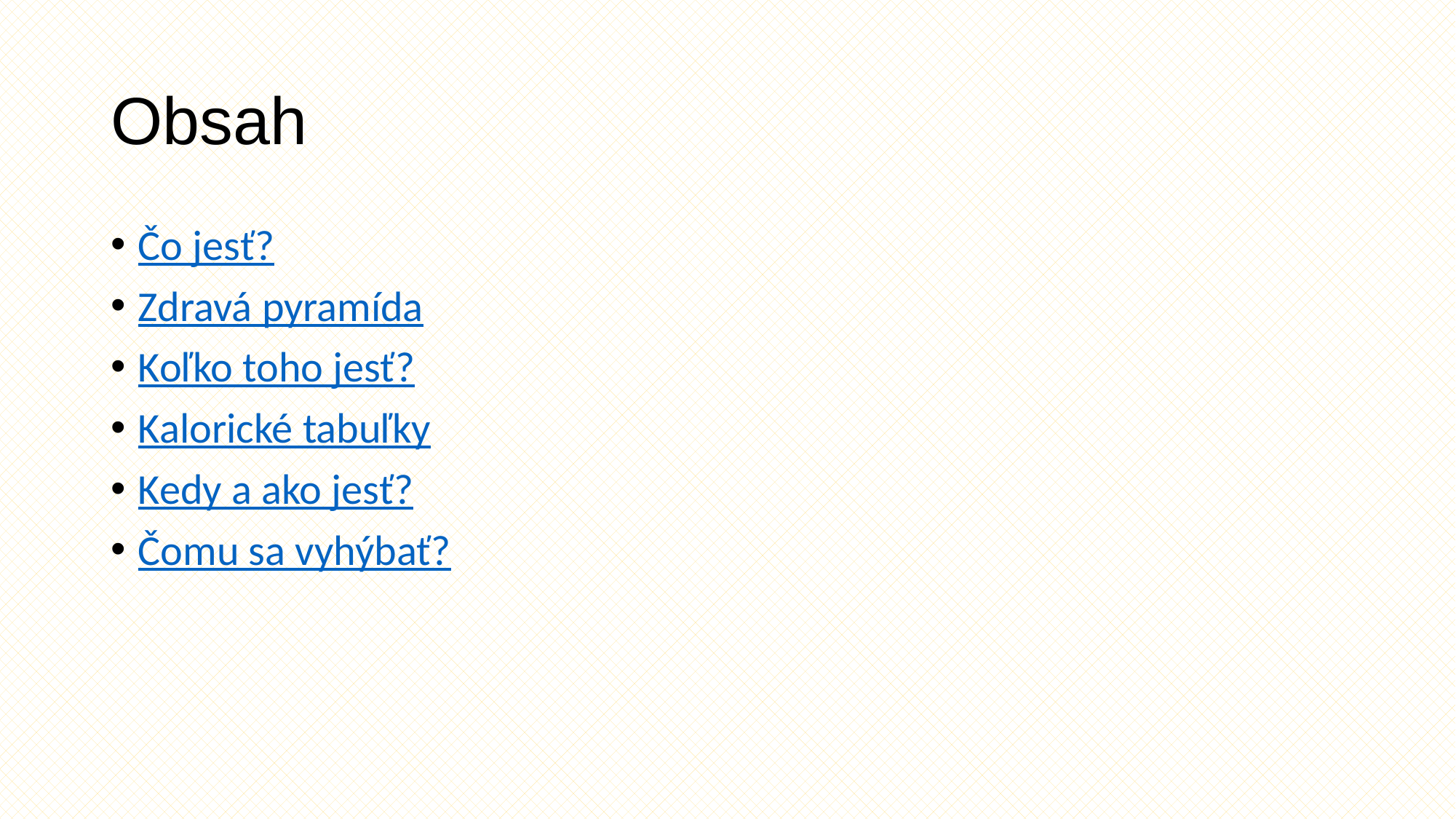

# Obsah
Čo jesť?
Zdravá pyramída
Koľko toho jesť?
Kalorické tabuľky
Kedy a ako jesť?
Čomu sa vyhýbať?